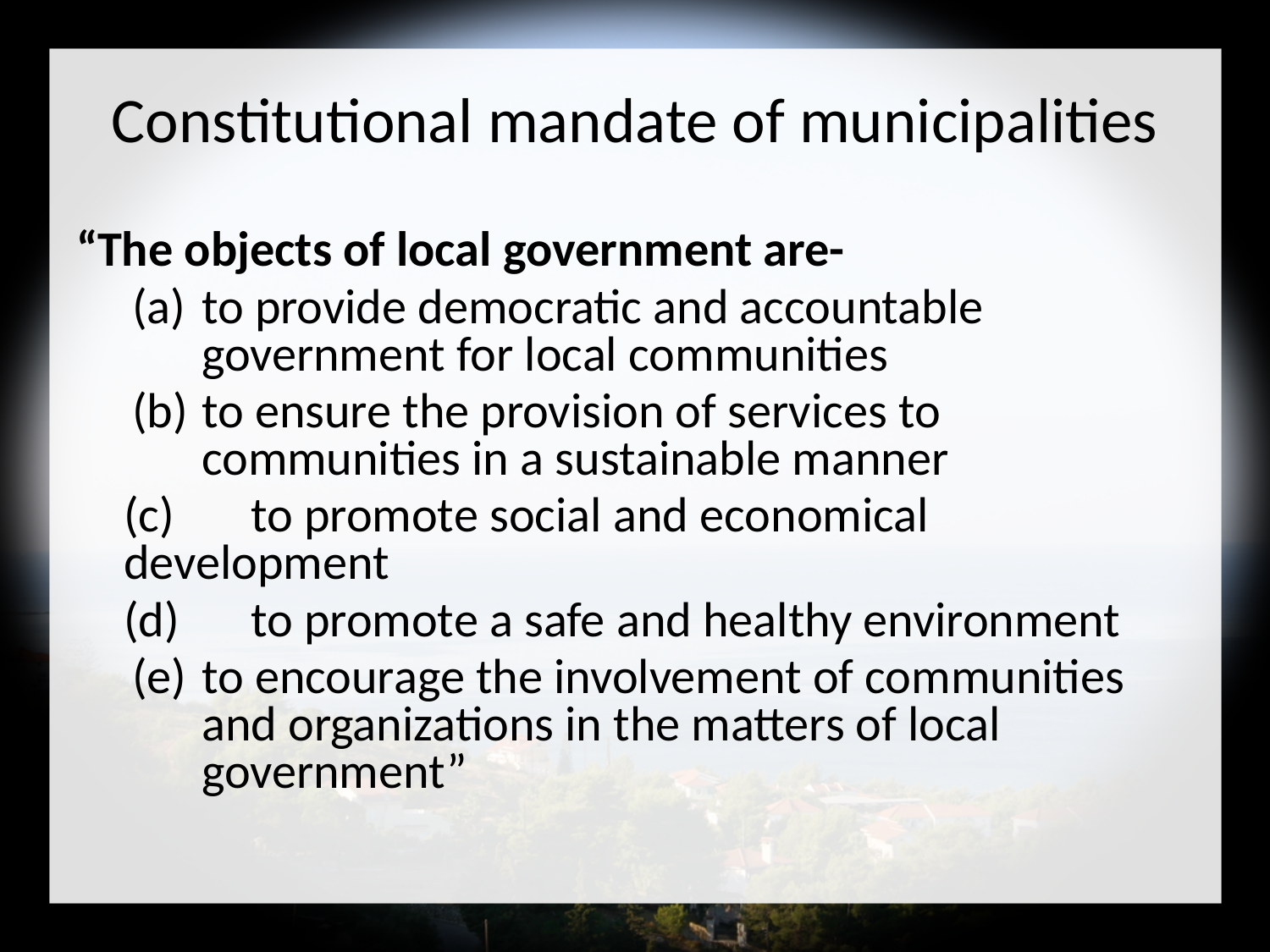

# Constitutional mandate of municipalities
“The objects of local government are-
     (a)	to provide democratic and accountable government for local communities
     (b)	to ensure the provision of services to communities in a sustainable manner
	(c)	to promote social and economical development
	(d)	to promote a safe and healthy environment
     (e)	to encourage the involvement of communities and organizations in the matters of local government”